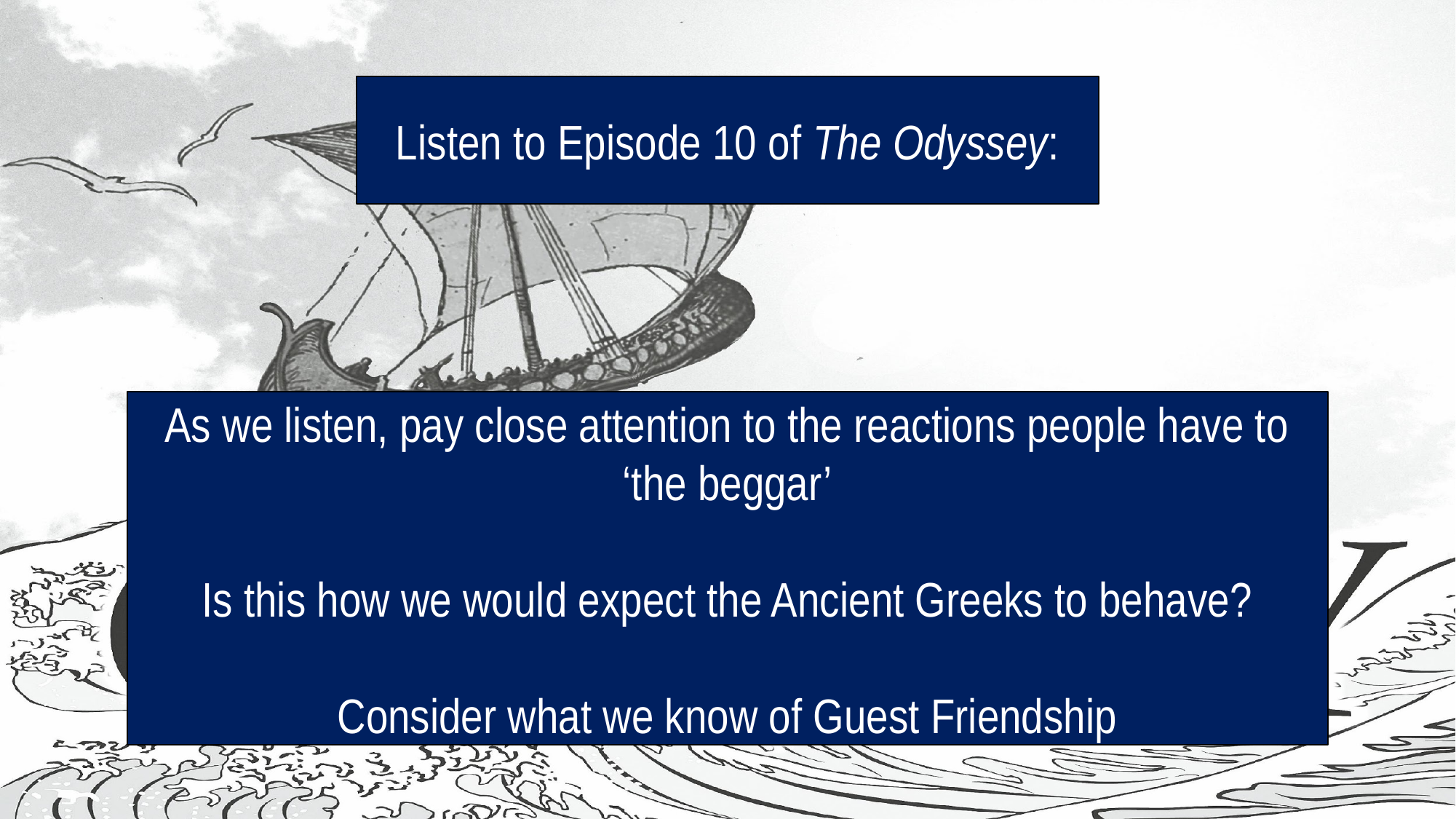

#
Listen to Episode 10 of The Odyssey:

As we listen, pay close attention to the reactions people have to ‘the beggar’

Is this how we would expect the Ancient Greeks to behave?

Consider what we know of Guest Friendship